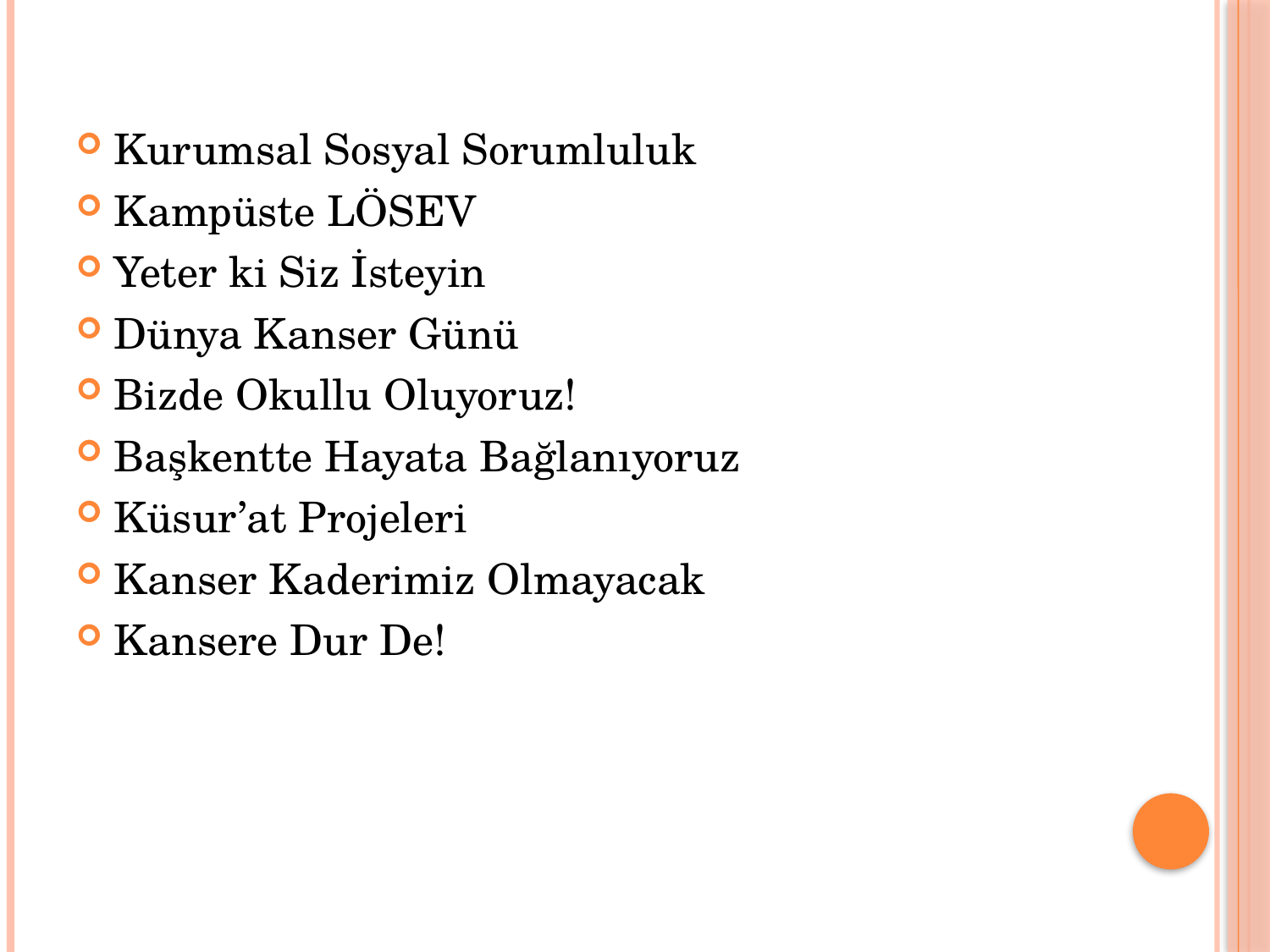

Kurumsal Sosyal Sorumluluk
Kampüste LÖSEV
Yeter ki Siz İsteyin
Dünya Kanser Günü
Bizde Okullu Oluyoruz!
Başkentte Hayata Bağlanıyoruz
Küsur’at Projeleri
Kanser Kaderimiz Olmayacak
Kansere Dur De!